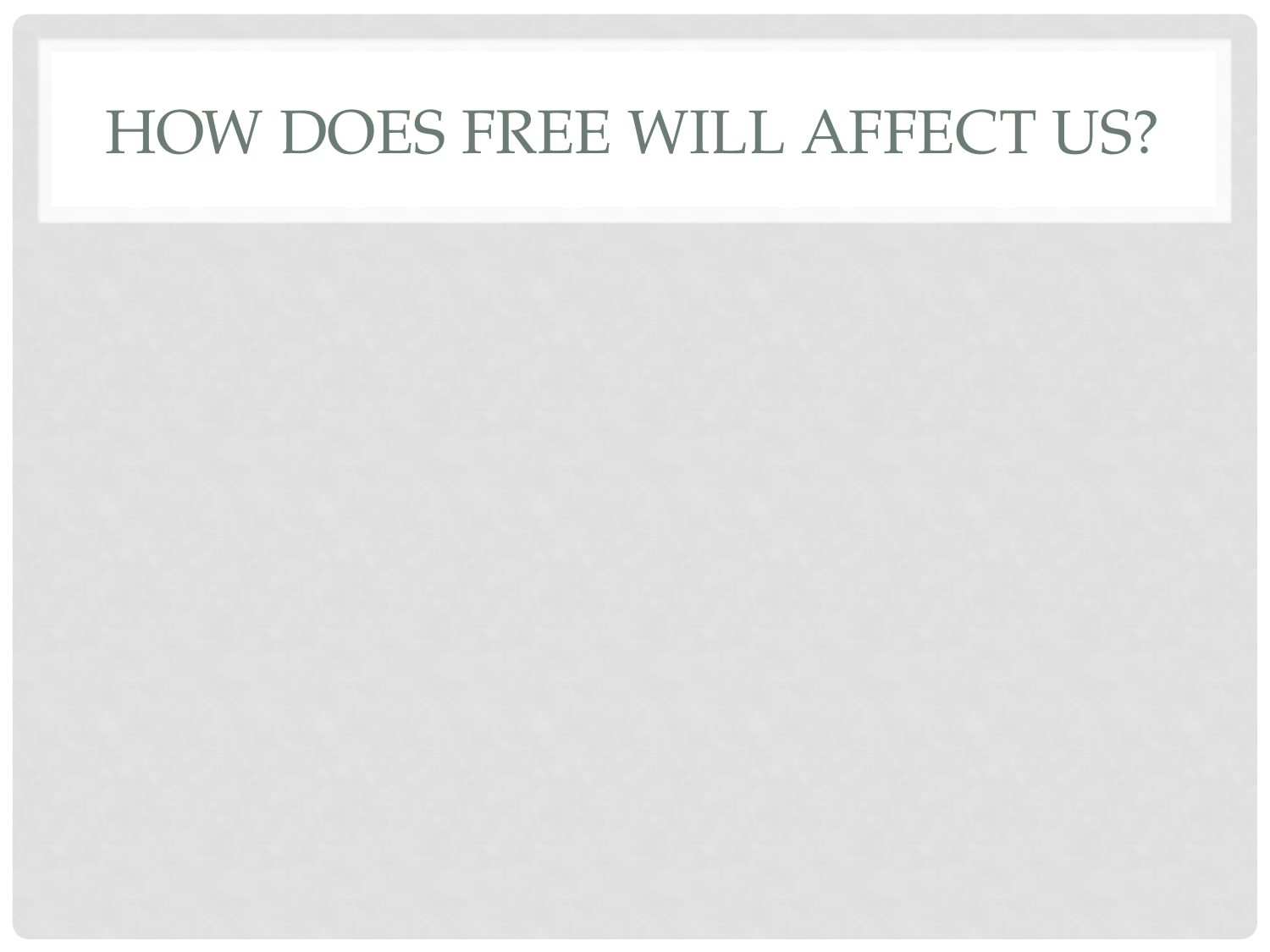

# How does free will affect us?